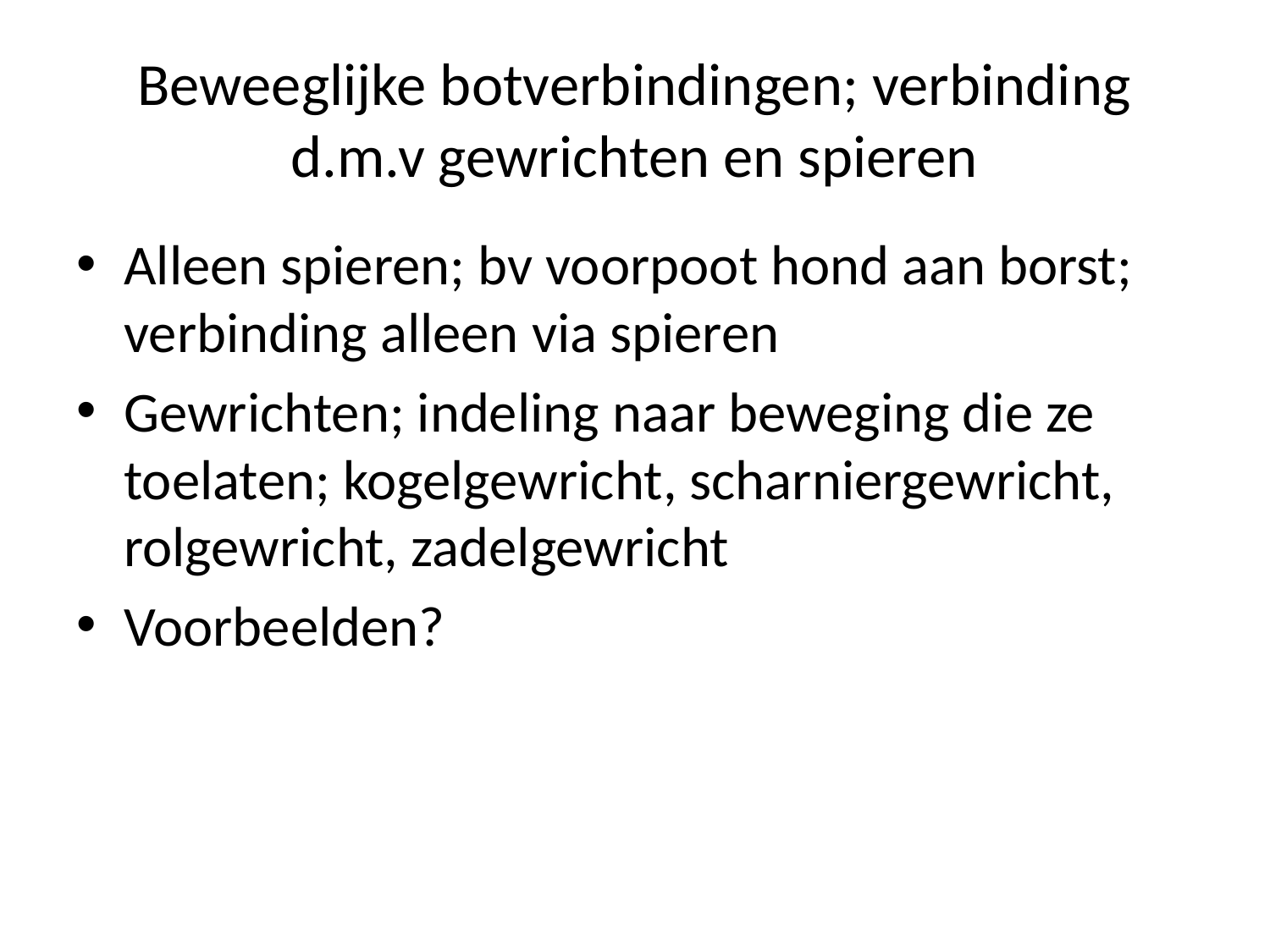

# Beweeglijke botverbindingen; verbinding d.m.v gewrichten en spieren
Alleen spieren; bv voorpoot hond aan borst; verbinding alleen via spieren
Gewrichten; indeling naar beweging die ze toelaten; kogelgewricht, scharniergewricht, rolgewricht, zadelgewricht
Voorbeelden?